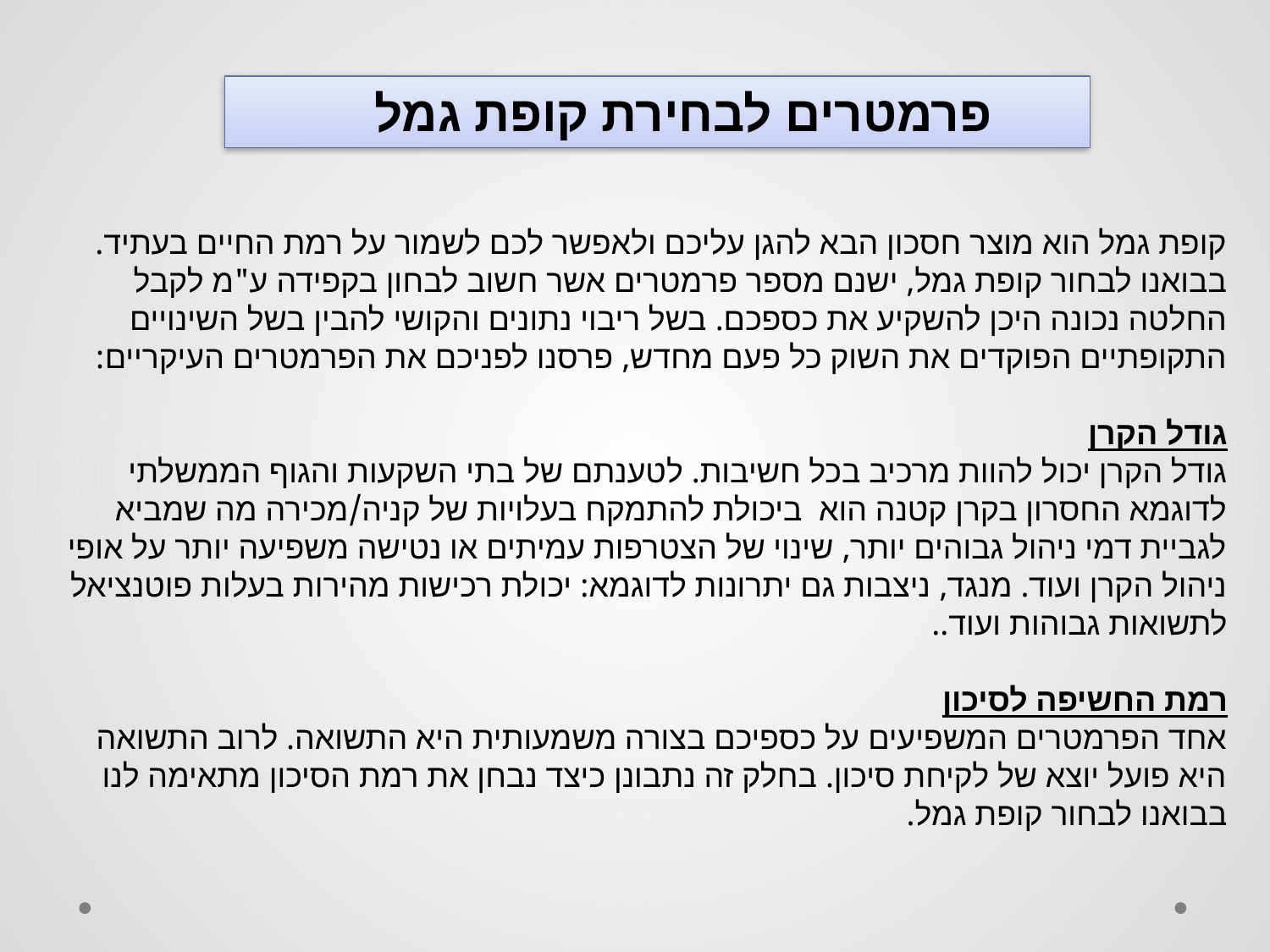

פרמטרים לבחירת קופת גמל
קופת גמל הוא מוצר חסכון הבא להגן עליכם ולאפשר לכם לשמור על רמת החיים בעתיד.
בבואנו לבחור קופת גמל, ישנם מספר פרמטרים אשר חשוב לבחון בקפידה ע"מ לקבל החלטה נכונה היכן להשקיע את כספכם. בשל ריבוי נתונים והקושי להבין בשל השינויים התקופתיים הפוקדים את השוק כל פעם מחדש, פרסנו לפניכם את הפרמטרים העיקריים:
גודל הקרן
גודל הקרן יכול להוות מרכיב בכל חשיבות. לטענתם של בתי השקעות והגוף הממשלתי לדוגמא החסרון בקרן קטנה הוא  ביכולת להתמקח בעלויות של קניה/מכירה מה שמביא לגביית דמי ניהול גבוהים יותר, שינוי של הצטרפות עמיתים או נטישה משפיעה יותר על אופי ניהול הקרן ועוד. מנגד, ניצבות גם יתרונות לדוגמא: יכולת רכישות מהירות בעלות פוטנציאל לתשואות גבוהות ועוד..

רמת החשיפה לסיכון
אחד הפרמטרים המשפיעים על כספיכם בצורה משמעותית היא התשואה. לרוב התשואה היא פועל יוצא של לקיחת סיכון. בחלק זה נתבונן כיצד נבחן את רמת הסיכון מתאימה לנו בבואנו לבחור קופת גמל.